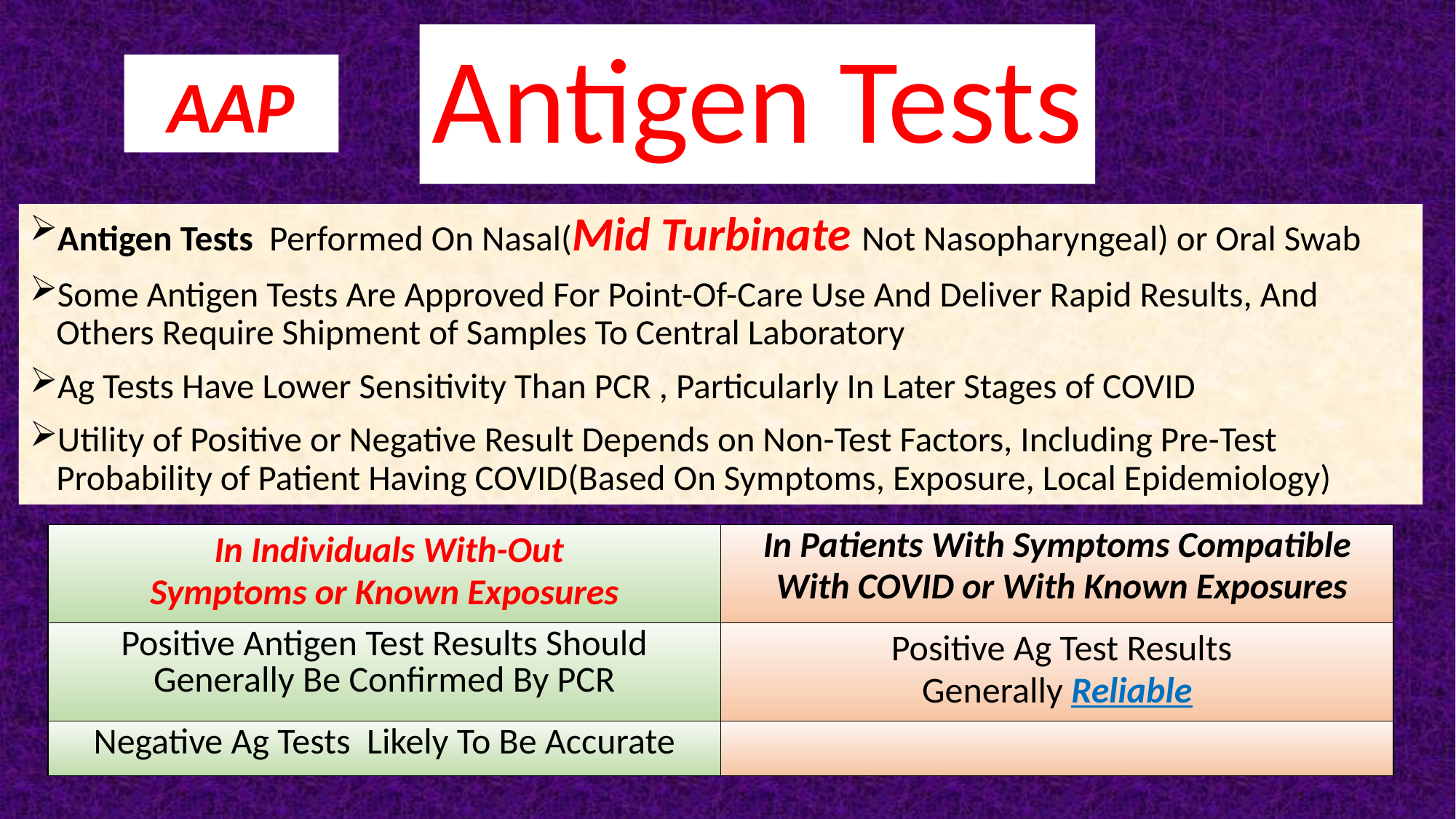

# Antigen Tests
AAP
Antigen Tests  Performed On Nasal(Mid Turbinate Not Nasopharyngeal) or Oral Swab
Some Antigen Tests Are Approved For Point-Of-Care Use And Deliver Rapid Results, And Others Require Shipment of Samples To Central Laboratory
Ag Tests Have Lower Sensitivity Than PCR , Particularly In Later Stages of COVID
Utility of Positive or Negative Result Depends on Non-Test Factors, Including Pre-Test Probability of Patient Having COVID(Based On Symptoms, Exposure, Local Epidemiology)
| In Individuals With-Out Symptoms or Known Exposures | In Patients With Symptoms Compatible With COVID or With Known Exposures |
| --- | --- |
| Positive Antigen Test Results Should Generally Be Confirmed By PCR | Positive Ag Test Results Generally Reliable |
| Negative Ag Tests Likely To Be Accurate |  |